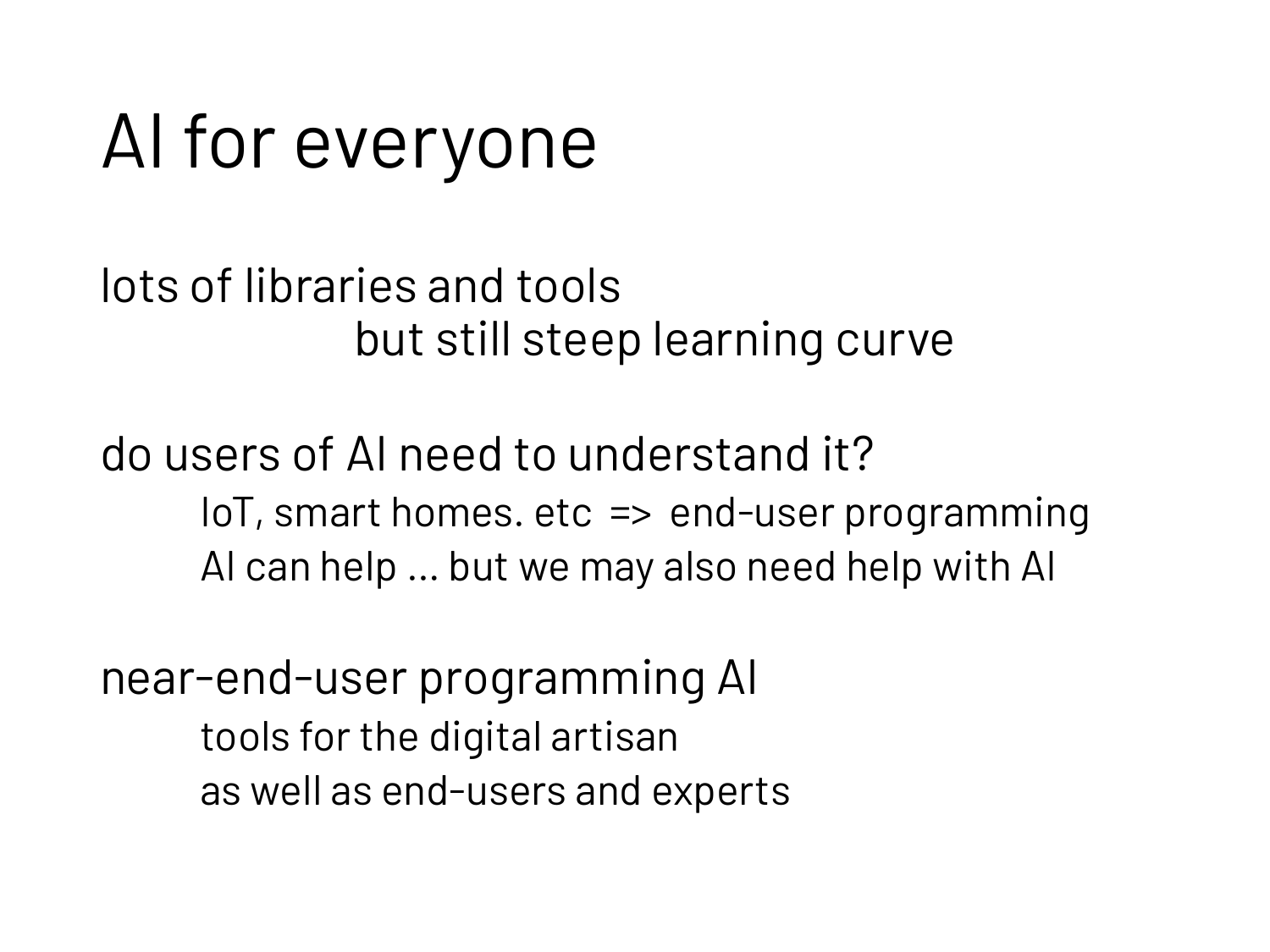

# AI for everyone
lots of libraries and tools
		but still steep learning curve

do users of AI need to understand it?
IoT, smart homes. etc  =>  end-user programming
AI can help … but we may also need help with AI

near-end-user programming AI
tools for the digital artisan
as well as end-users and experts